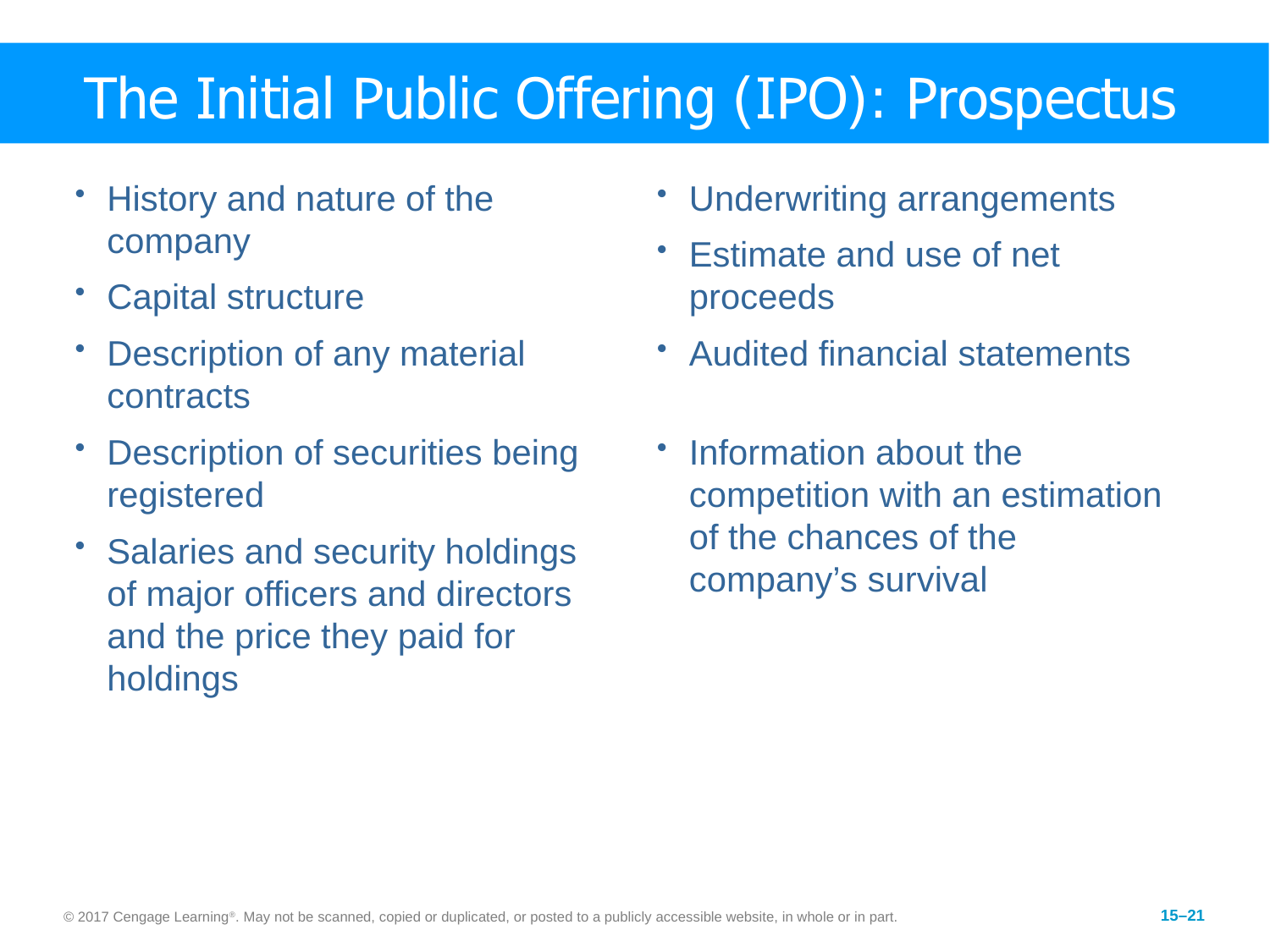

# The Initial Public Offering (IPO): Prospectus
History and nature of the company
Capital structure
Description of any material contracts
Description of securities being registered
Salaries and security holdings of major officers and directors and the price they paid for holdings
Underwriting arrangements
Estimate and use of net proceeds
Audited financial statements
Information about the competition with an estimation of the chances of the company’s survival

© 2017 Cengage Learning®. May not be scanned, copied or duplicated, or posted to a publicly accessible website, in whole or in part.
15–21